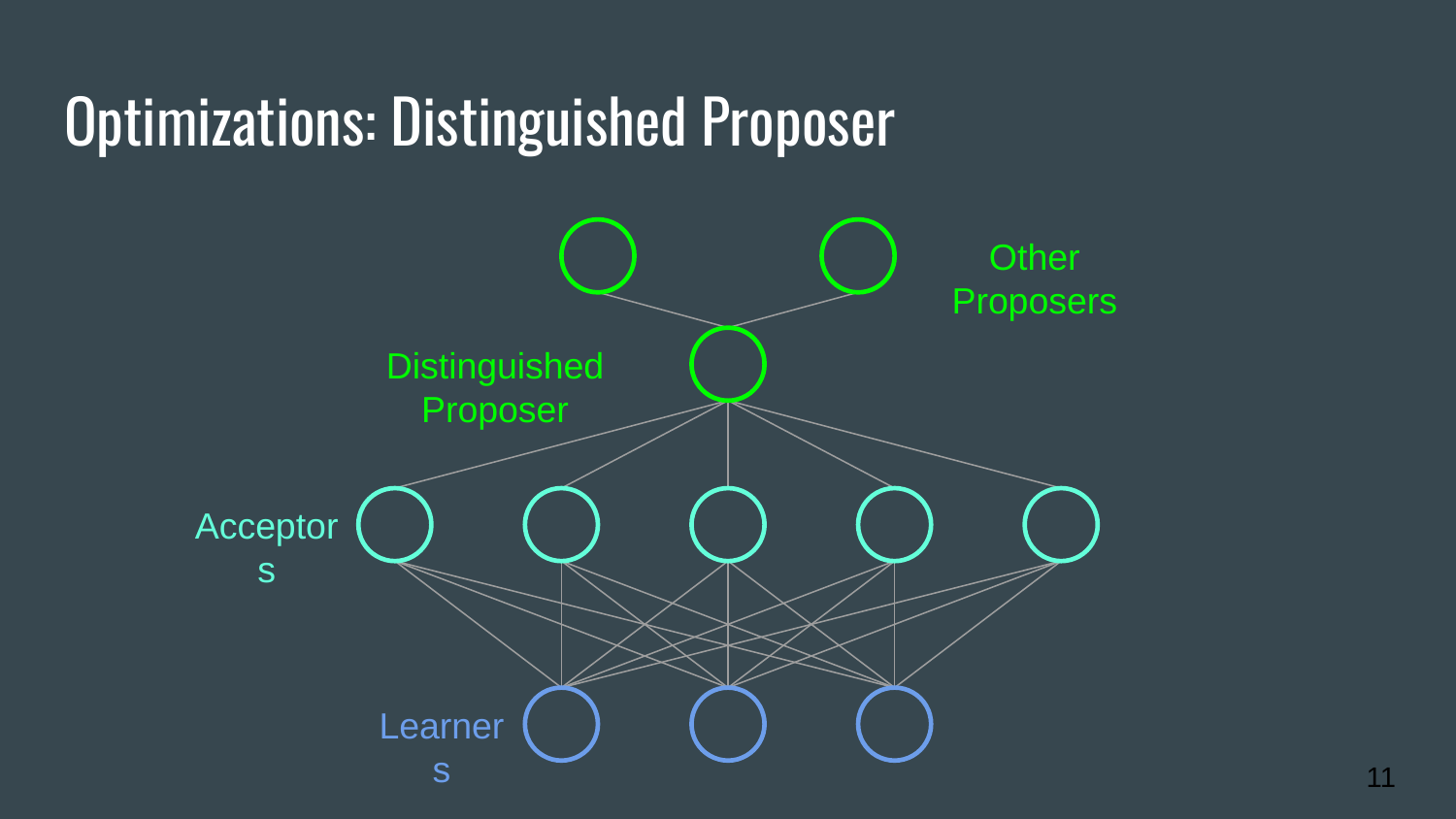

# Optimizations: Distinguished Proposer

Other Proposers
Distinguished Proposer

Acceptors

Learners

11